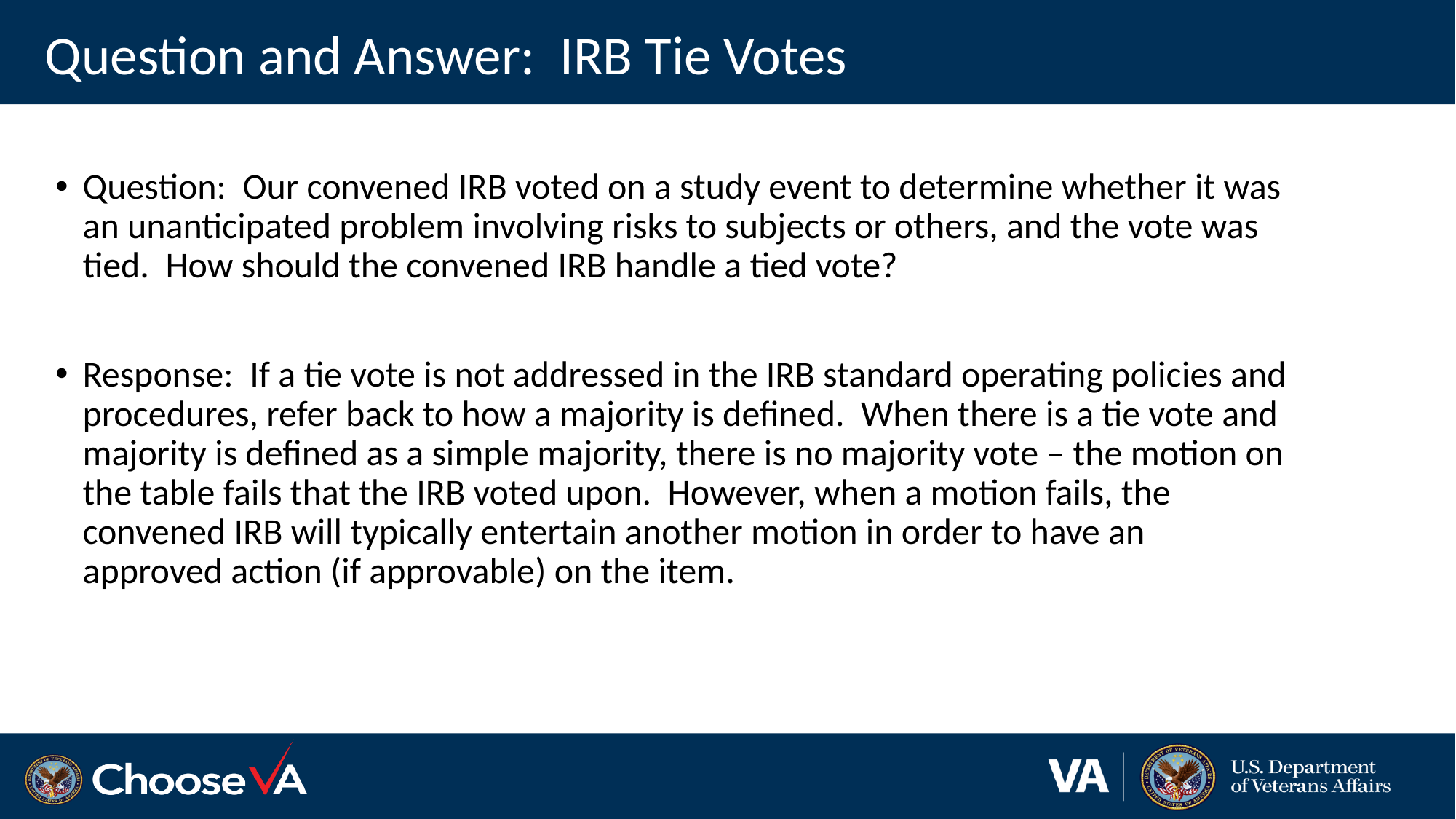

# Question and Answer:  IRB Tie Votes
Question:  Our convened IRB voted on a study event to determine whether it was an unanticipated problem involving risks to subjects or others, and the vote was tied.  How should the convened IRB handle a tied vote?

Response:  If a tie vote is not addressed in the IRB standard operating policies and procedures, refer back to how a majority is defined.  When there is a tie vote and majority is defined as a simple majority, there is no majority vote – the motion on the table fails that the IRB voted upon.  However, when a motion fails, the convened IRB will typically entertain another motion in order to have an approved action (if approvable) on the item.